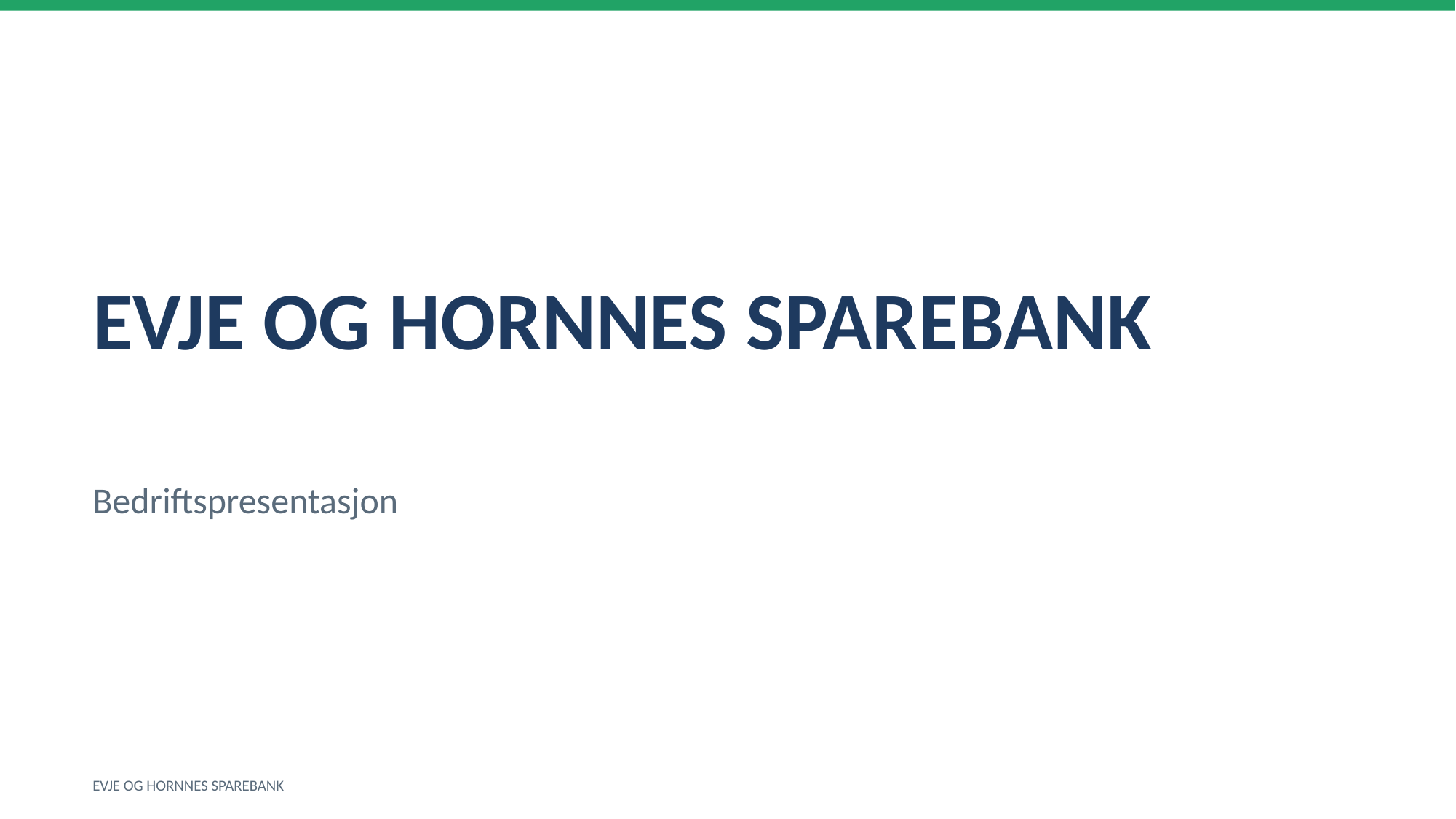

EVJE OG HORNNES SPAREBANK
Bedriftspresentasjon
EVJE OG HORNNES SPAREBANK